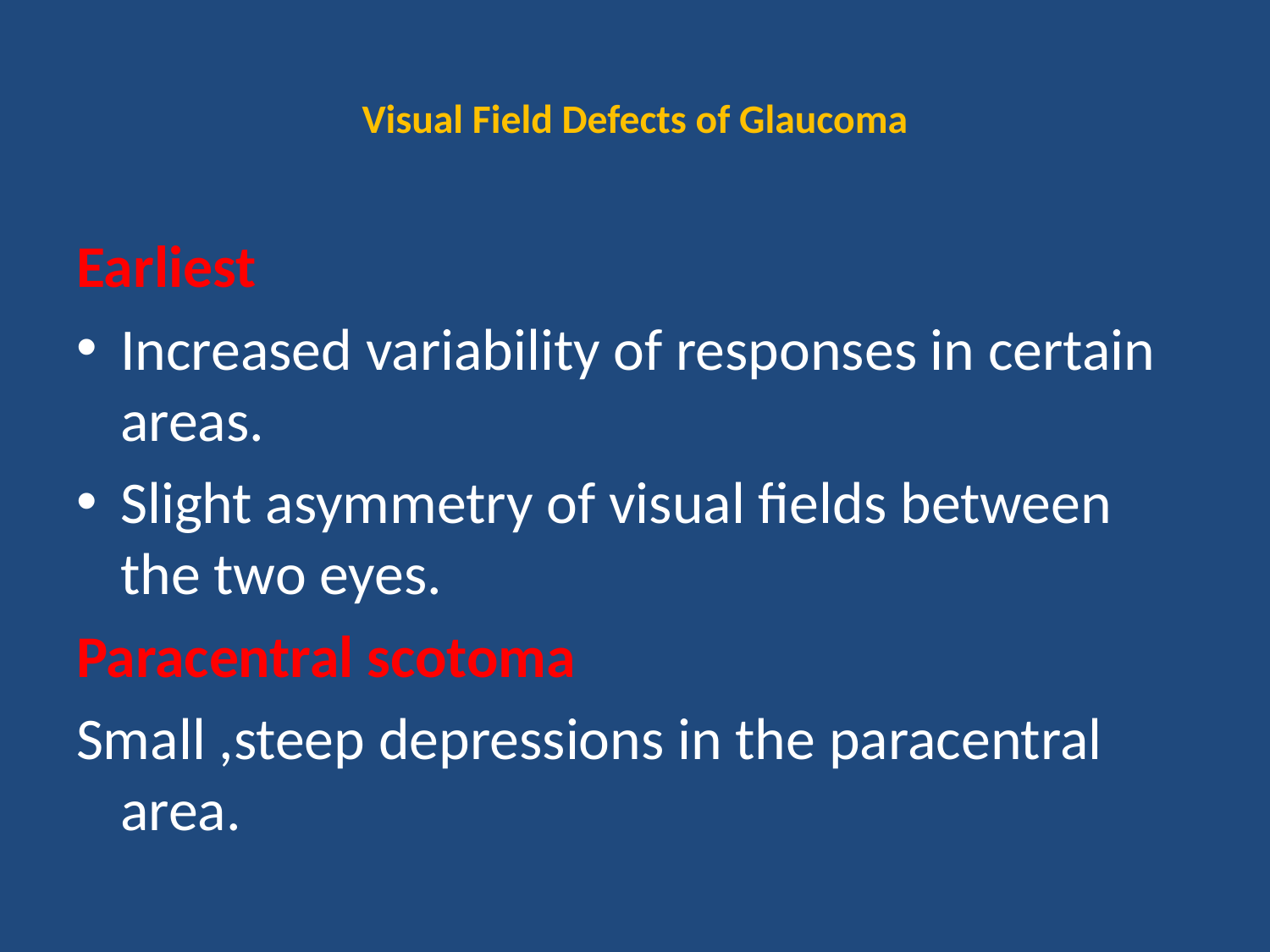

# Visual Field Defects of Glaucoma
Earliest
Increased variability of responses in certain areas.
Slight asymmetry of visual fields between the two eyes.
Paracentral scotoma
Small ,steep depressions in the paracentral area.